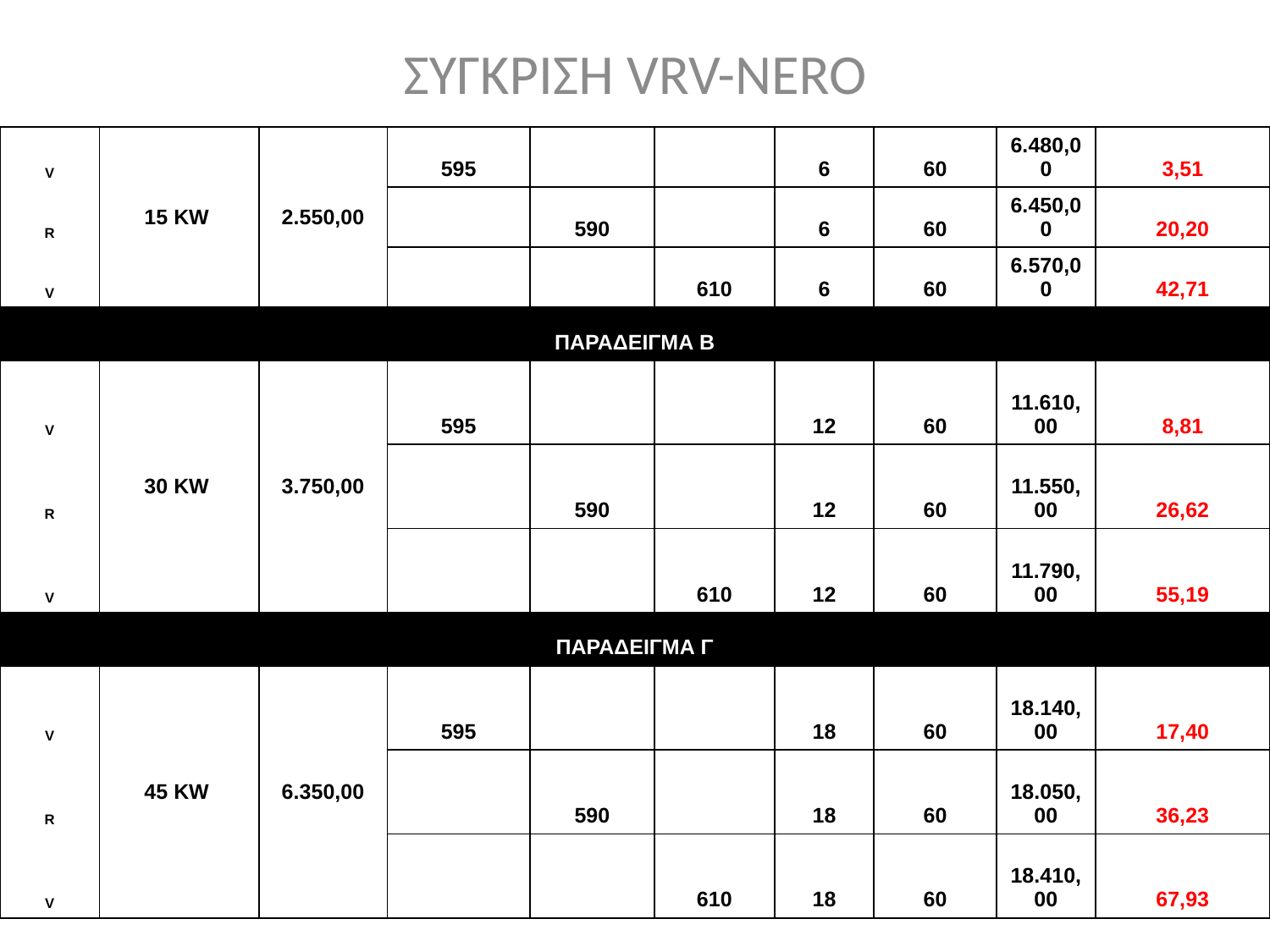

ΣΥΓΚΡΙΣΗ VRV-NERO
| V | 15 KW | 2.550,00 | 595 |  |  | 6 | 60 | 6.480,00 | 3,51 |
| --- | --- | --- | --- | --- | --- | --- | --- | --- | --- |
| R |  |  |  | 590 |  | 6 | 60 | 6.450,00 | 20,20 |
| V |  |  |  |  | 610 | 6 | 60 | 6.570,00 | 42,71 |
| ΠΑΡΑΔΕΙΓΜΑ Β |  |  |  |  |  |  |  |  |  |
| V | 30 KW | 3.750,00 | 595 |  |  | 12 | 60 | 11.610,00 | 8,81 |
| R |  |  |  | 590 |  | 12 | 60 | 11.550,00 | 26,62 |
| V |  |  |  |  | 610 | 12 | 60 | 11.790,00 | 55,19 |
| ΠΑΡΑΔΕΙΓΜΑ Γ |  |  |  |  |  |  |  |  |  |
| V | 45 KW | 6.350,00 | 595 |  |  | 18 | 60 | 18.140,00 | 17,40 |
| R |  |  |  | 590 |  | 18 | 60 | 18.050,00 | 36,23 |
| V |  |  |  |  | 610 | 18 | 60 | 18.410,00 | 67,93 |